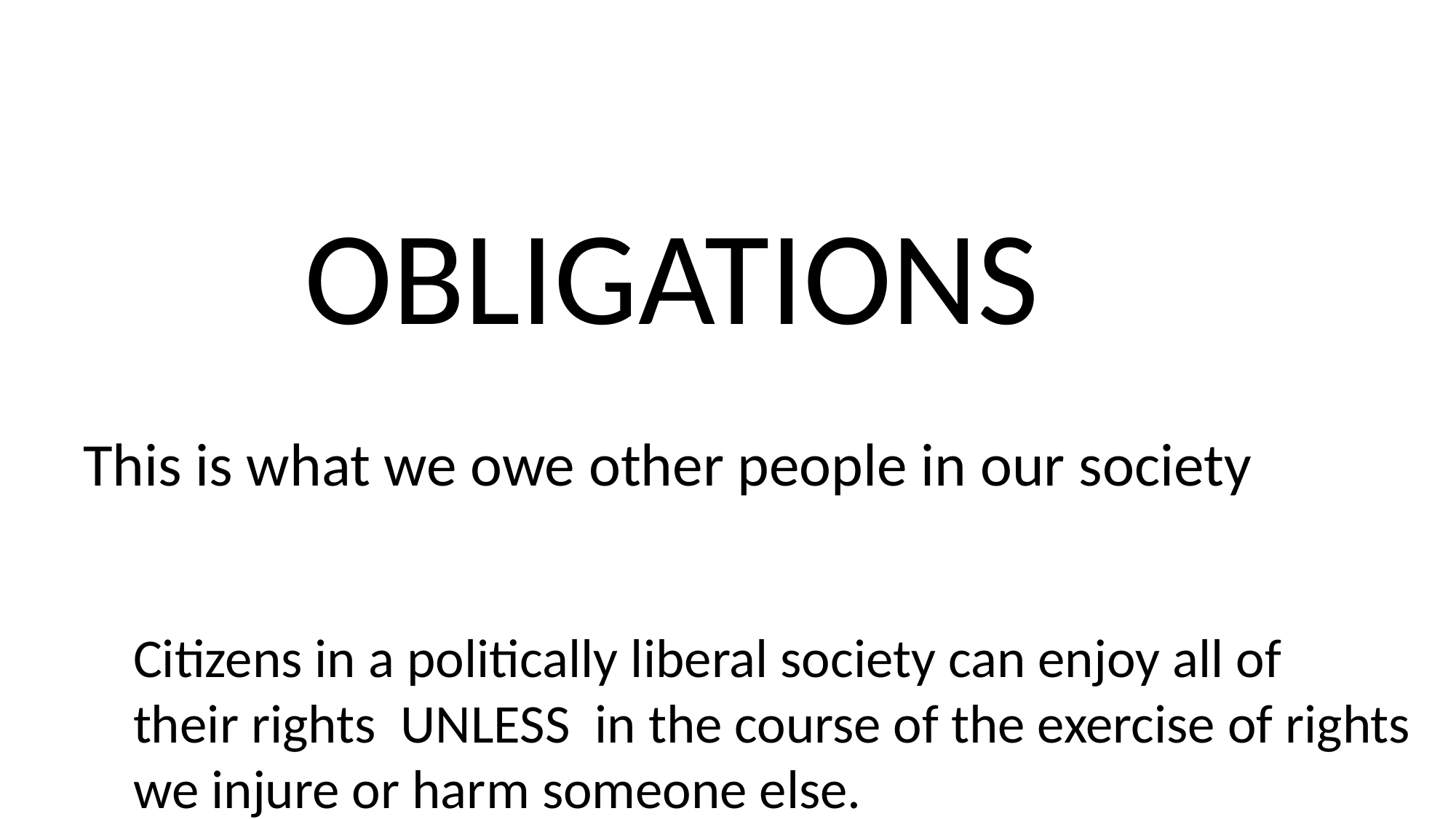

OBLIGATIONS
  This is what we owe other people in our society
Citizens in a politically liberal society can enjoy all of
their rights  UNLESS  in the course of the exercise of rights
we injure or harm someone else.